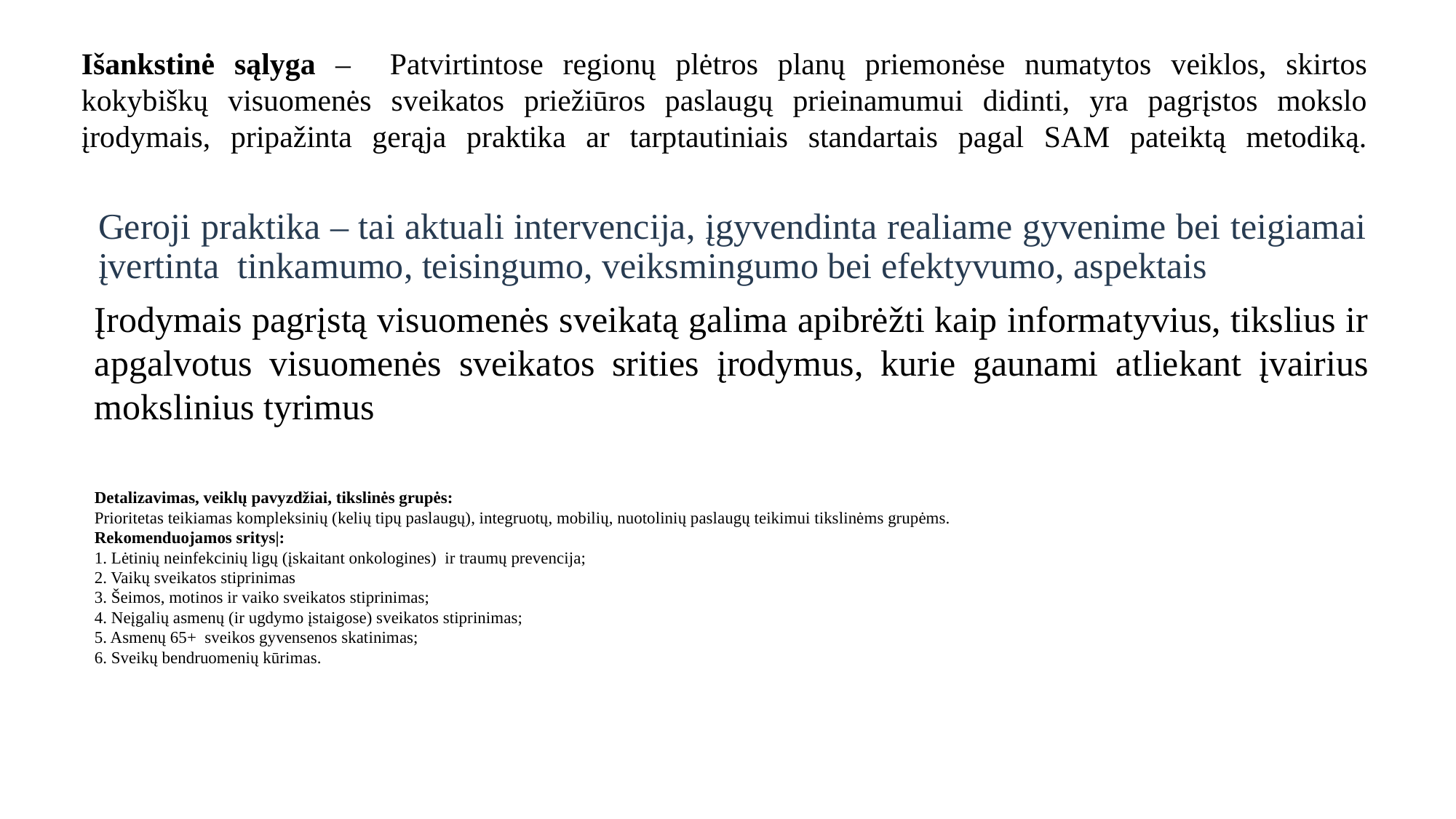

# Išankstinė sąlyga –  Patvirtintose regionų plėtros planų priemonėse numatytos veiklos, skirtos kokybiškų visuomenės sveikatos priežiūros paslaugų prieinamumui didinti, yra pagrįstos mokslo įrodymais, pripažinta gerąja praktika ar tarptautiniais standartais pagal SAM pateiktą metodiką.
Geroji praktika – tai aktuali intervencija, įgyvendinta realiame gyvenime bei teigiamai įvertinta  tinkamumo, teisingumo, veiksmingumo bei efektyvumo, aspektais
Įrodymais pagrįstą visuomenės sveikatą galima apibrėžti kaip informatyvius, tikslius ir apgalvotus visuomenės sveikatos srities įrodymus, kurie gaunami atliekant įvairius mokslinius tyrimus

Detalizavimas, veiklų pavyzdžiai, tikslinės grupės:
Prioritetas teikiamas kompleksinių (kelių tipų paslaugų), integruotų, mobilių, nuotolinių paslaugų teikimui tikslinėms grupėms.
Rekomenduojamos sritys|:
1. Lėtinių neinfekcinių ligų (įskaitant onkologines)  ir traumų prevencija;
2. Vaikų sveikatos stiprinimas
3. Šeimos, motinos ir vaiko sveikatos stiprinimas;
4. Neįgalių asmenų (ir ugdymo įstaigose) sveikatos stiprinimas;
5. Asmenų 65+  sveikos gyvensenos skatinimas;
6. Sveikų bendruomenių kūrimas.

23